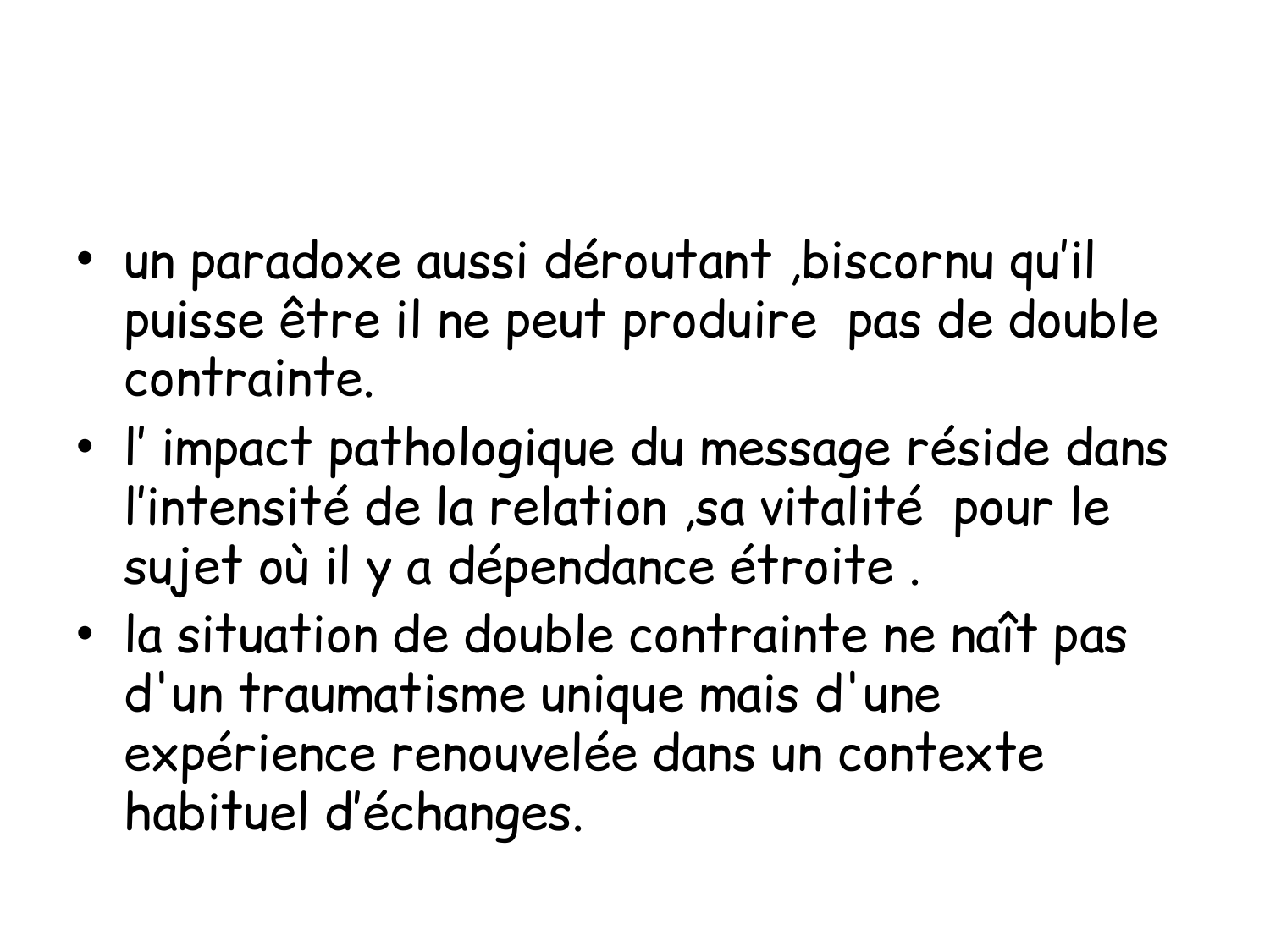

#
un paradoxe aussi déroutant ,biscornu qu’il puisse être il ne peut produire  pas de double contrainte.
l’ impact pathologique du message réside dans l’intensité de la relation ,sa vitalité  pour le sujet où il y a dépendance étroite .
la situation de double contrainte ne naît pas d'un traumatisme unique mais d'une expérience renouvelée dans un contexte habituel d’échanges.